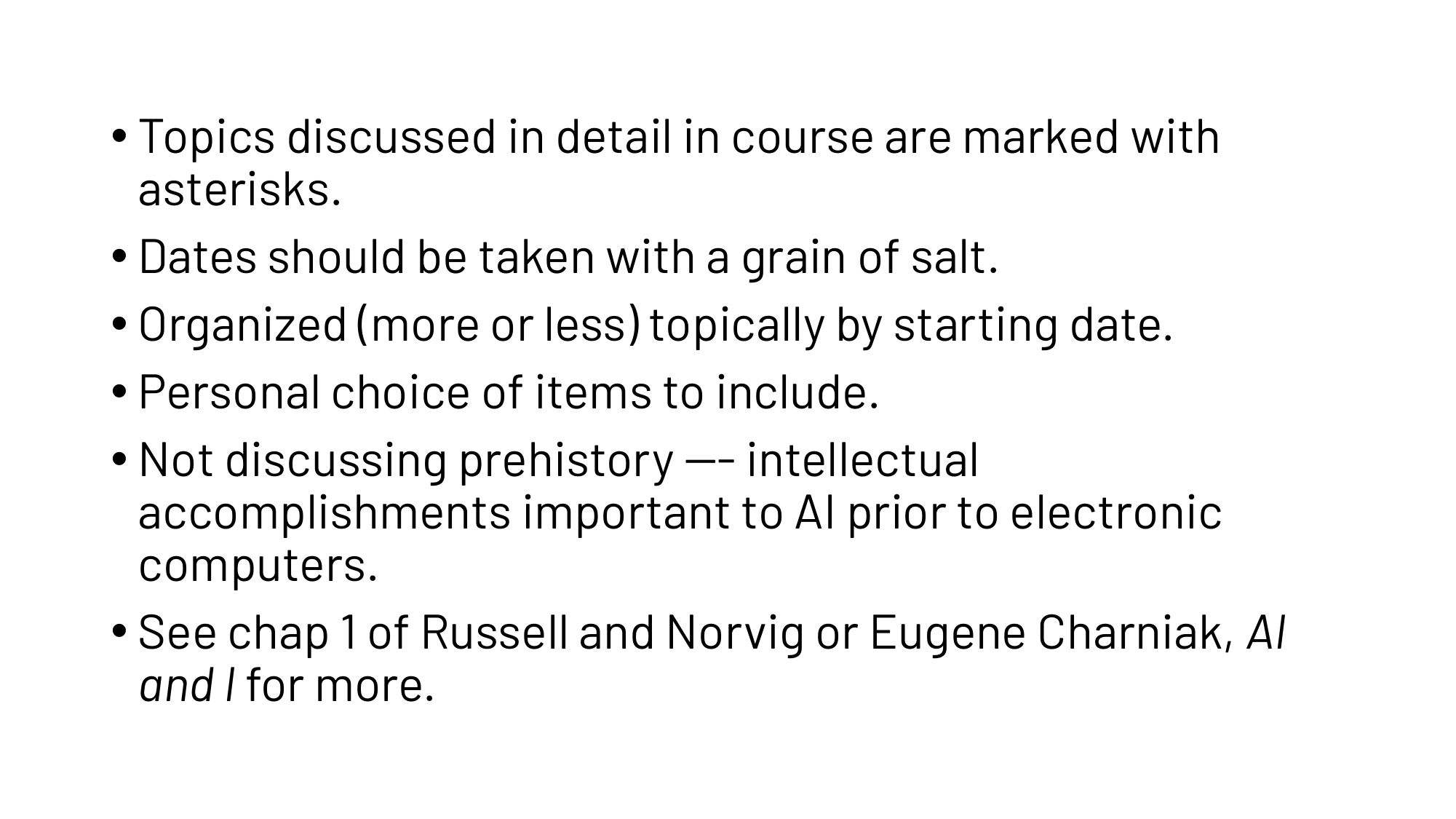

#
Topics discussed in detail in course are marked with asterisks.
Dates should be taken with a grain of salt.
Organized (more or less) topically by starting date.
Personal choice of items to include.
Not discussing prehistory --- intellectual accomplishments important to AI prior to electronic computers.
See chap 1 of Russell and Norvig or Eugene Charniak, AI and I for more.